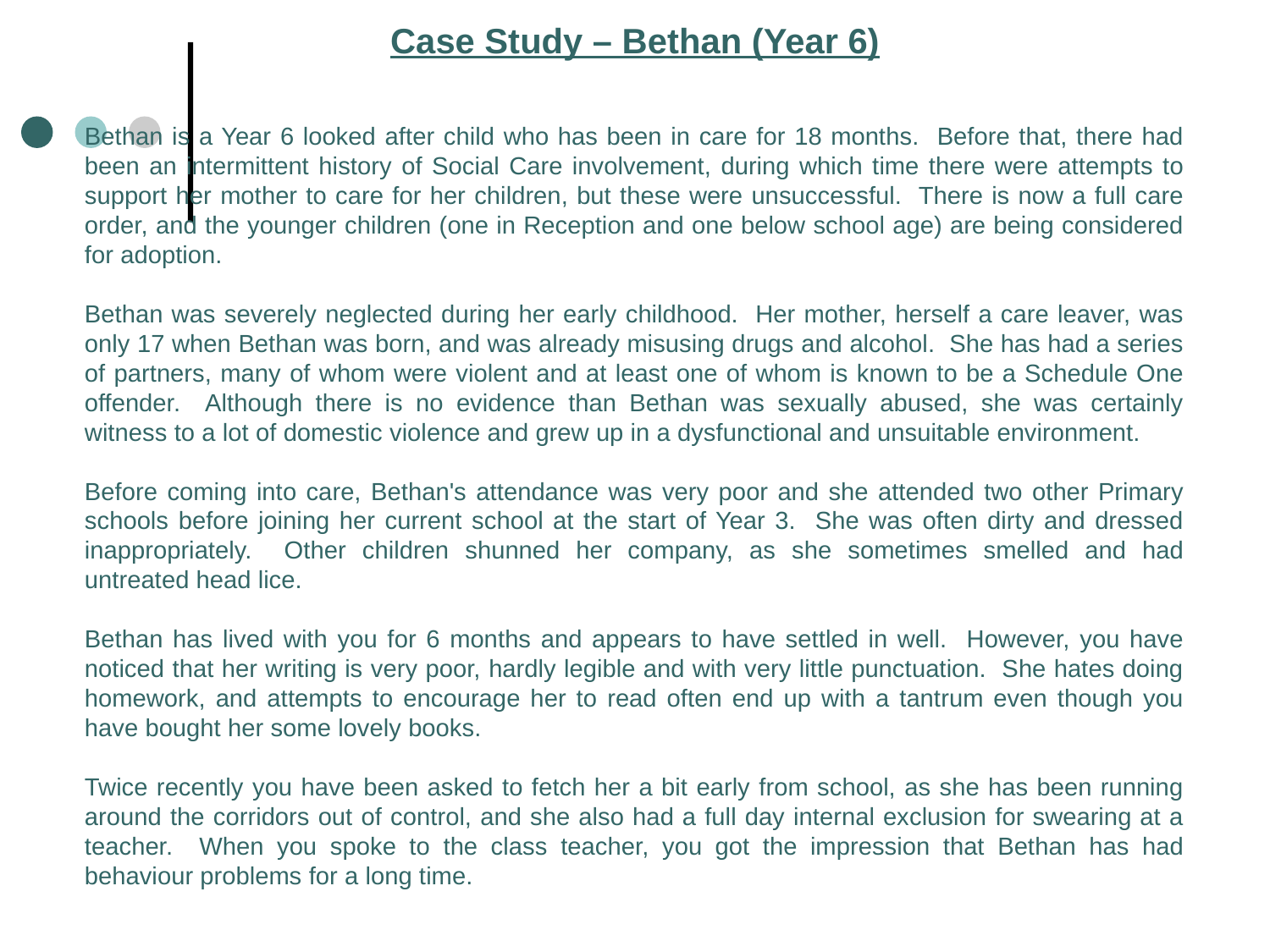

Case Study – Bethan (Year 6)

Bethan is a Year 6 looked after child who has been in care for 18 months.  Before that, there had been an intermittent history of Social Care involvement, during which time there were attempts to support her mother to care for her children, but these were unsuccessful.  There is now a full care order, and the younger children (one in Reception and one below school age) are being considered for adoption.

Bethan was severely neglected during her early childhood.  Her mother, herself a care leaver, was only 17 when Bethan was born, and was already misusing drugs and alcohol.  She has had a series of partners, many of whom were violent and at least one of whom is known to be a Schedule One offender.  Although there is no evidence than Bethan was sexually abused, she was certainly witness to a lot of domestic violence and grew up in a dysfunctional and unsuitable environment.

Before coming into care, Bethan's attendance was very poor and she attended two other Primary schools before joining her current school at the start of Year 3.  She was often dirty and dressed inappropriately.  Other children shunned her company, as she sometimes smelled and had untreated head lice.

Bethan has lived with you for 6 months and appears to have settled in well.  However, you have noticed that her writing is very poor, hardly legible and with very little punctuation.  She hates doing homework, and attempts to encourage her to read often end up with a tantrum even though you have bought her some lovely books.

Twice recently you have been asked to fetch her a bit early from school, as she has been running around the corridors out of control, and she also had a full day internal exclusion for swearing at a teacher.  When you spoke to the class teacher, you got the impression that Bethan has had behaviour problems for a long time.